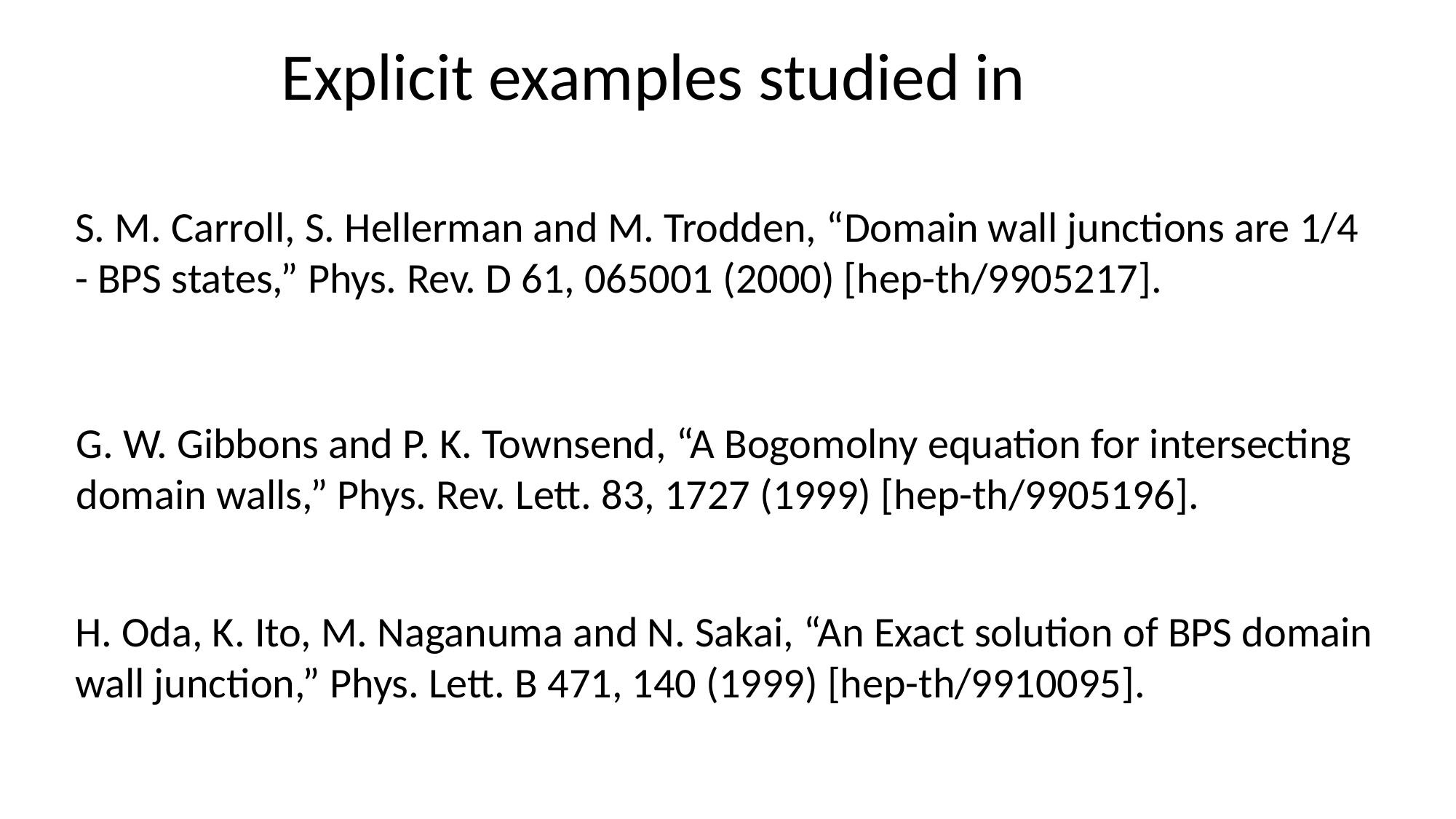

Explicit examples studied in
S. M. Carroll, S. Hellerman and M. Trodden, “Domain wall junctions are 1/4 - BPS states,” Phys. Rev. D 61, 065001 (2000) [hep-th/9905217].
G. W. Gibbons and P. K. Townsend, “A Bogomolny equation for intersecting domain walls,” Phys. Rev. Lett. 83, 1727 (1999) [hep-th/9905196].
H. Oda, K. Ito, M. Naganuma and N. Sakai, “An Exact solution of BPS domain wall junction,” Phys. Lett. B 471, 140 (1999) [hep-th/9910095].